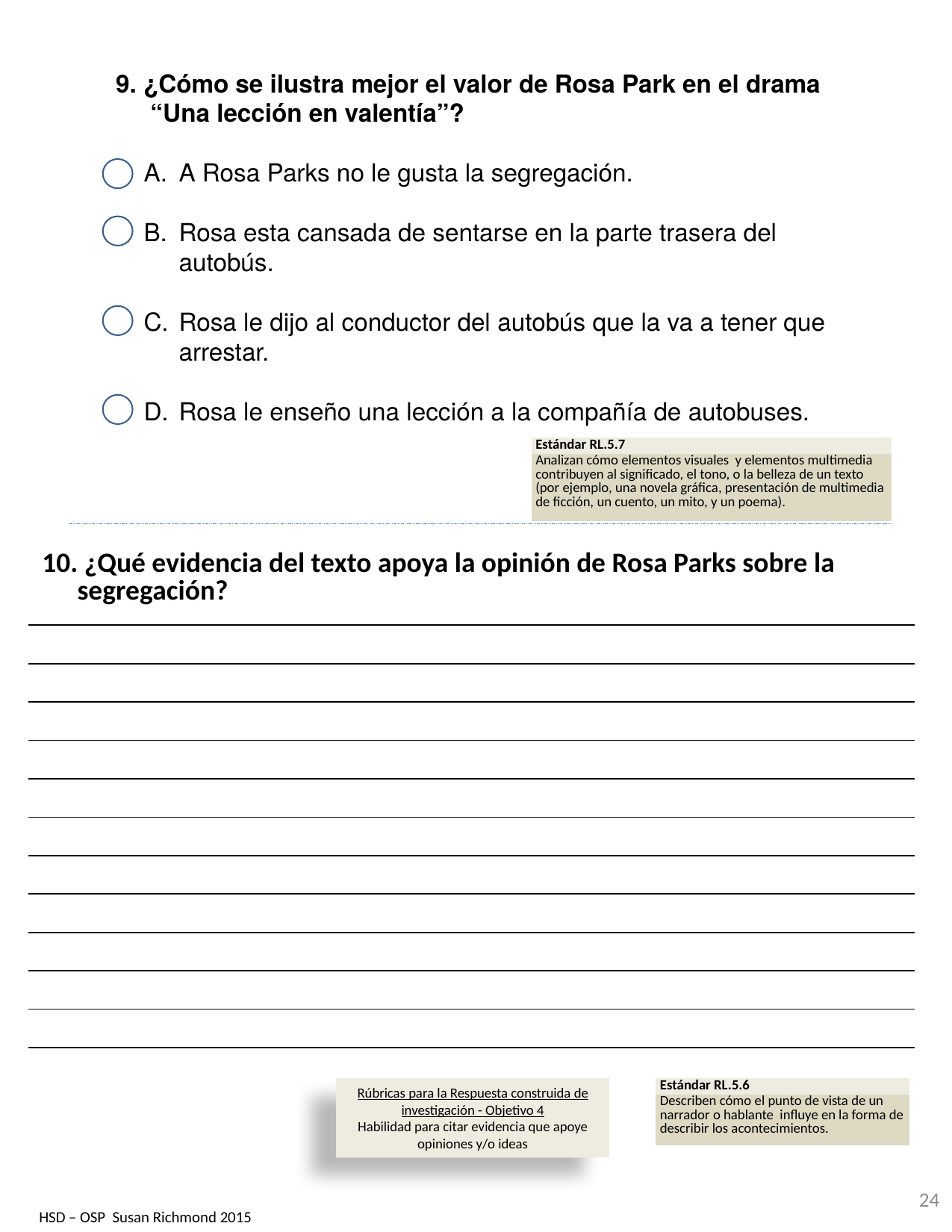

9. ¿Cómo se ilustra mejor el valor de Rosa Park en el drama “Una lección en valentía”?

A Rosa Parks no le gusta la segregación.

Rosa esta cansada de sentarse en la parte trasera del     autobús.

Rosa le dijo al conductor del autobús que la va a tener que arrestar.

Rosa le enseño una lección a la compañía de autobuses.

| Estándar RL.5.7 |
| --- |
| Analizan cómo elementos visuales y elementos multimedia contribuyen al significado, el tono, o la belleza de un texto (por ejemplo, una novela gráfica, presentación de multimedia de ficción, un cuento, un mito, y un poema). |
| 10. ¿Qué evidencia del texto apoya la opinión de Rosa Parks sobre la segregación? |
| --- |
|  |
|  |
|  |
|  |
|  |
|  |
|  |
|  |
|  |
|  |
|  |
Rúbricas para la Respuesta construida de investigación - Objetivo 4
Habilidad para citar evidencia que apoye opiniones y/o ideas
| Estándar RL.5.6 |
| --- |
| Describen cómo el punto de vista de un narrador o hablante influye en la forma de describir los acontecimientos. |
24